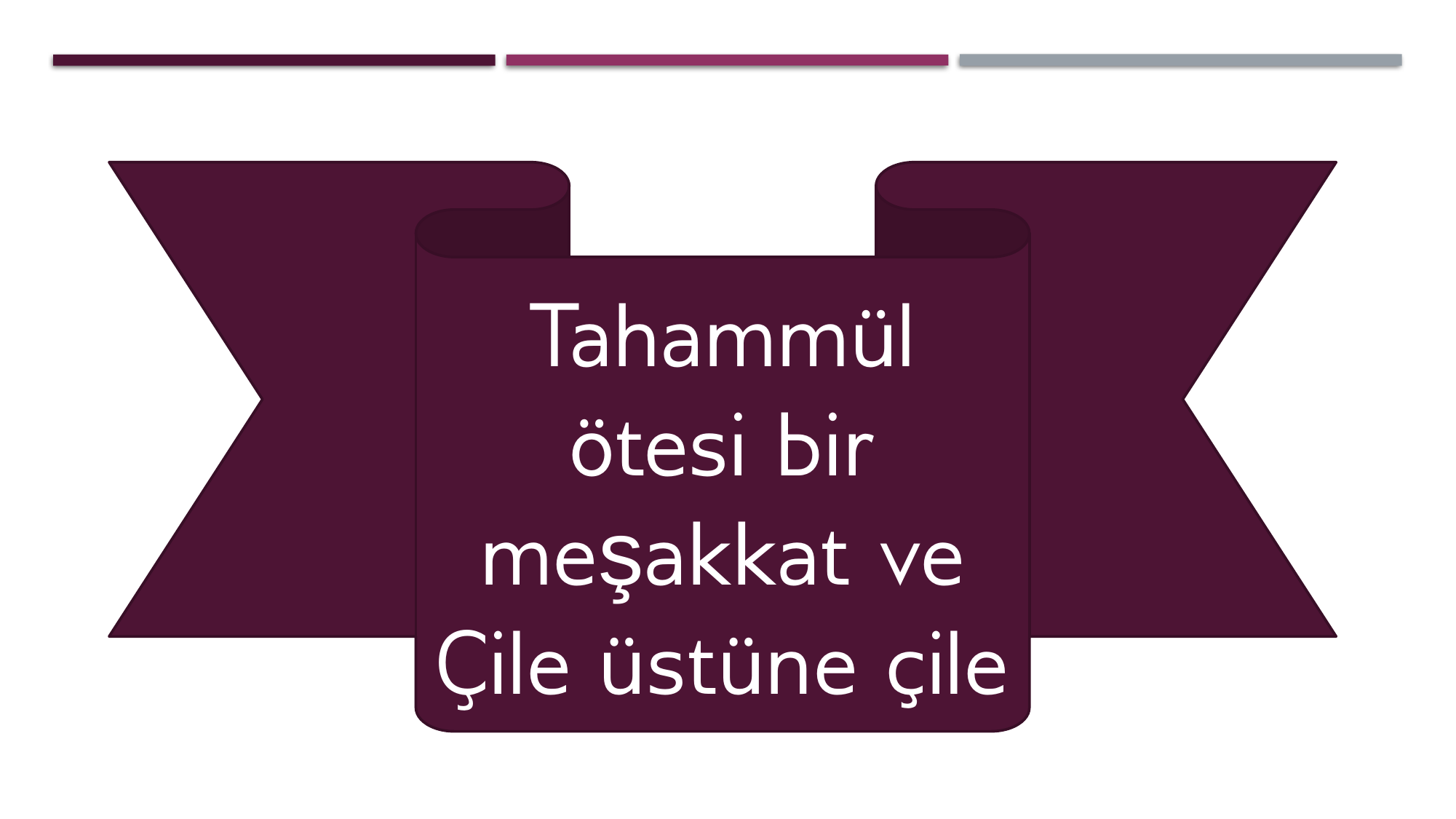

Tahammül ötesi bir meşakkat ve Çile üstüne çile